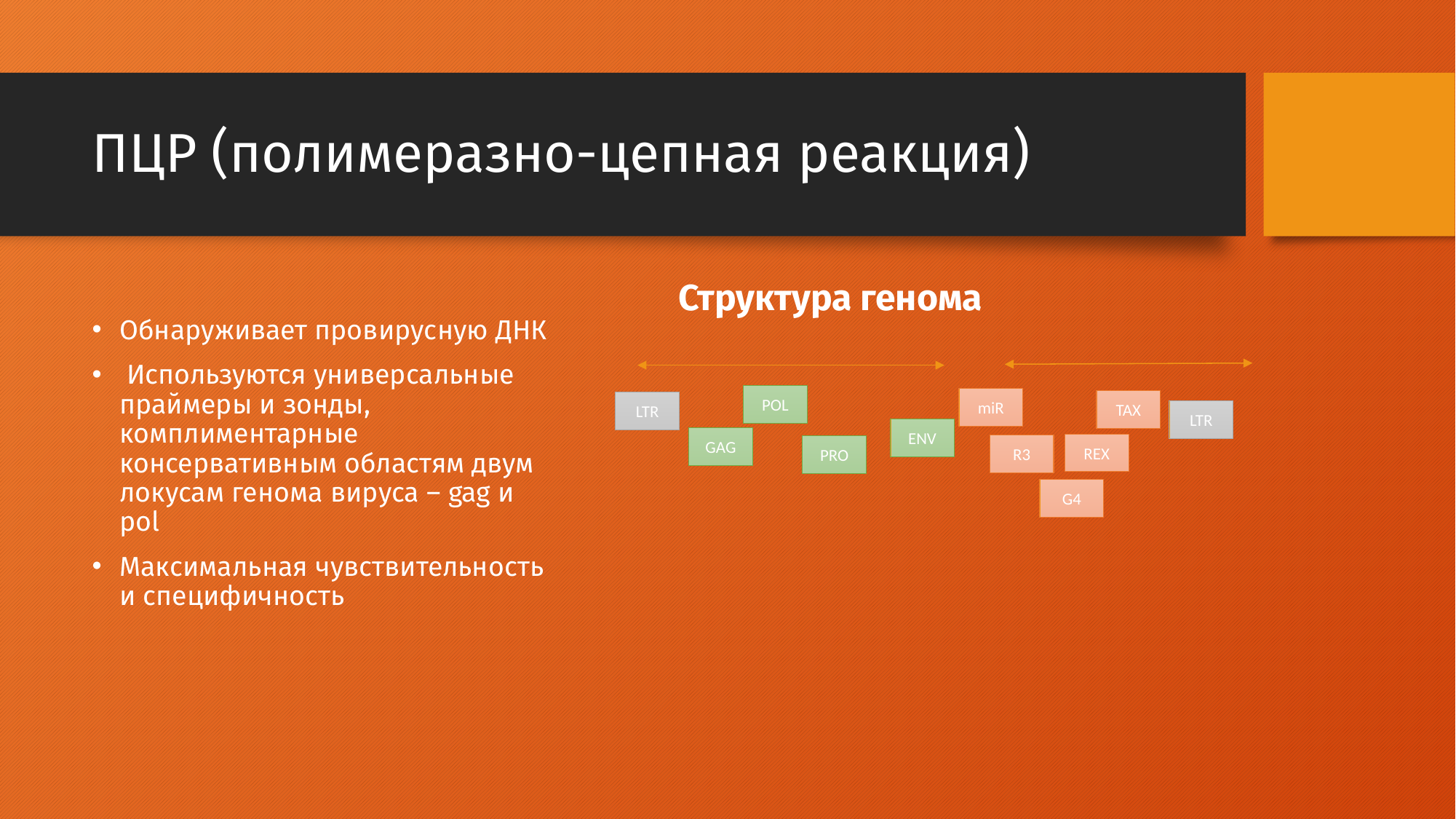

# ПЦР (полимеразно-цепная реакция)
Структура генома
Обнаруживает провирусную ДНК
 Используются универсальные праймеры и зонды, комплиментарные консервативным областям двум локусам генома вируса – gag и pol
Максимальная чувствительность и специфичность

POL
miR
TAX
LTR
LTR
ENV
GAG
REX
R3
PRO
G4